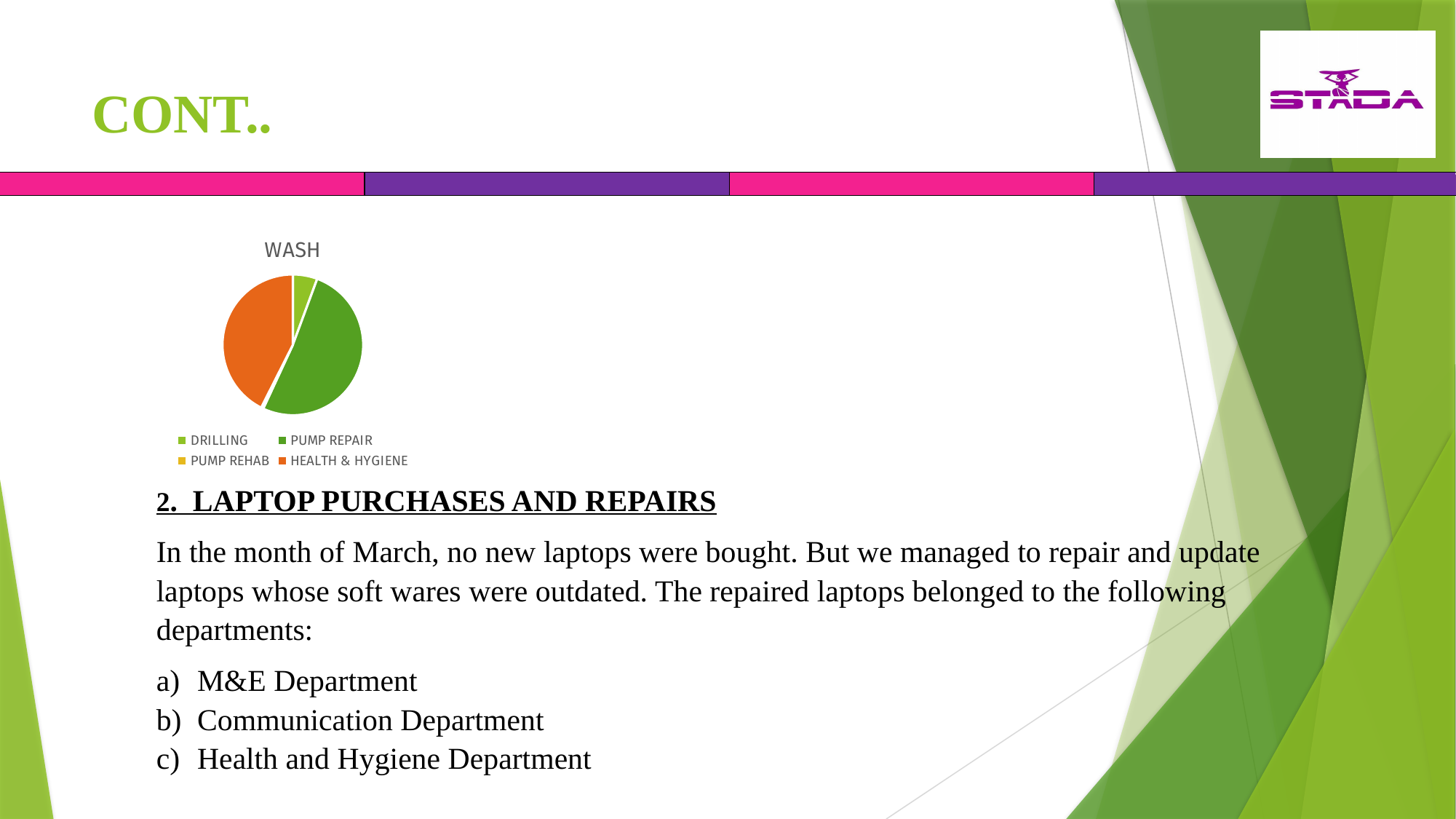

# CONT..

### Chart:

| Category | WASH |
|---|---|
| DRILLING | 11.0 |
| PUMP REPAIR | 100.0 |
| PUMP REHAB | 1.0 |
| HEALTH & HYGIENE | 83.0 |
2.  LAPTOP PURCHASES AND REPAIRS
In the month of March, no new laptops were bought. But we managed to repair and update laptops whose soft wares were outdated. The repaired laptops belonged to the following departments:
M&E Department
Communication Department
Health and Hygiene Department